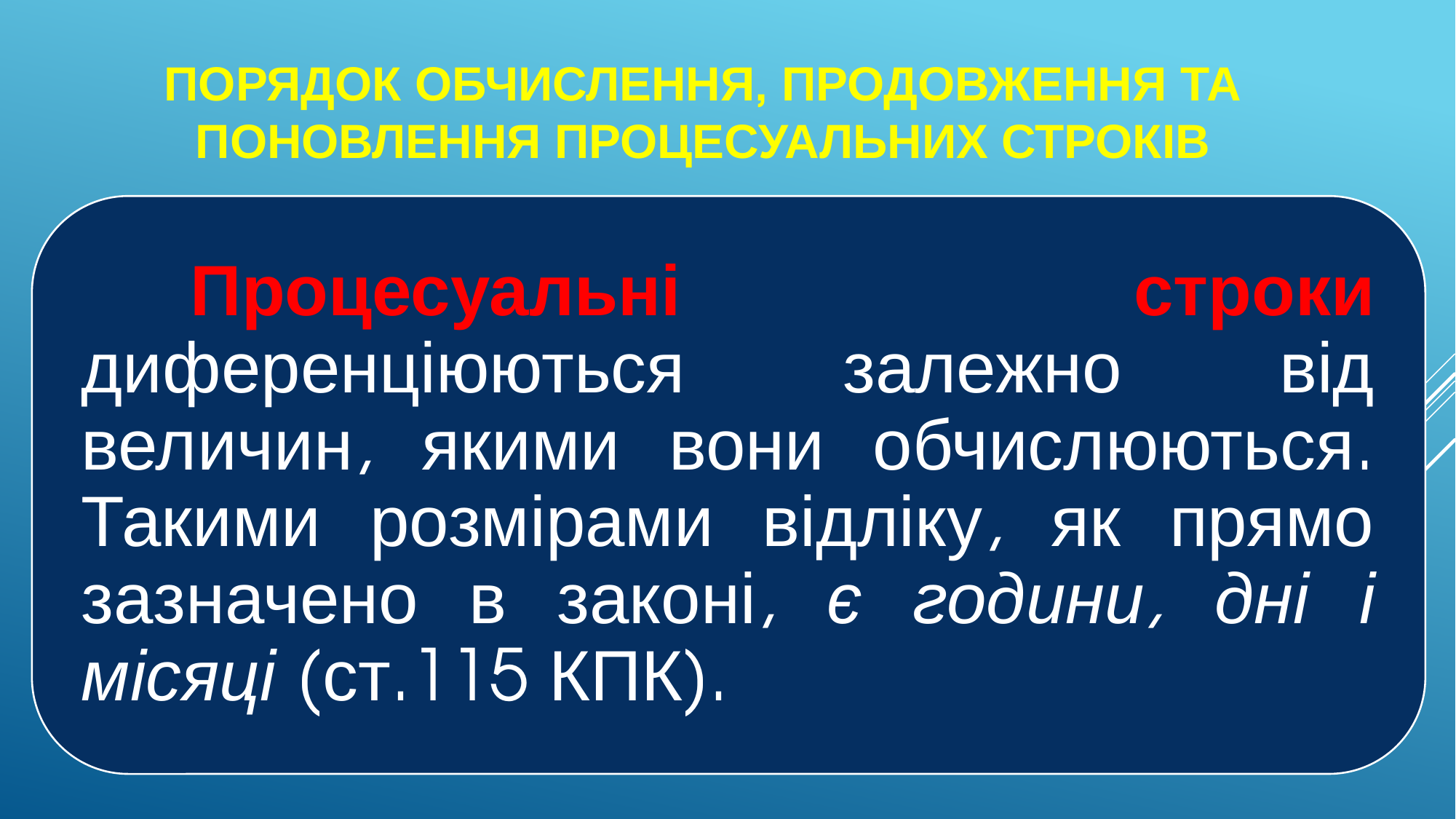

# ПОРЯДОК ОБЧИСЛЕННЯ, ПРОДОВЖЕННЯ ТА ПОНОВЛЕННЯ ПРОЦЕСУАЛЬНИХ СТРОКІВ
	Процесуальні строки диференціюються залежно від величин, якими вони обчислюються. Такими розмірами відліку, як прямо зазначено в законі, є години, дні і місяці (ст.115 КПК).